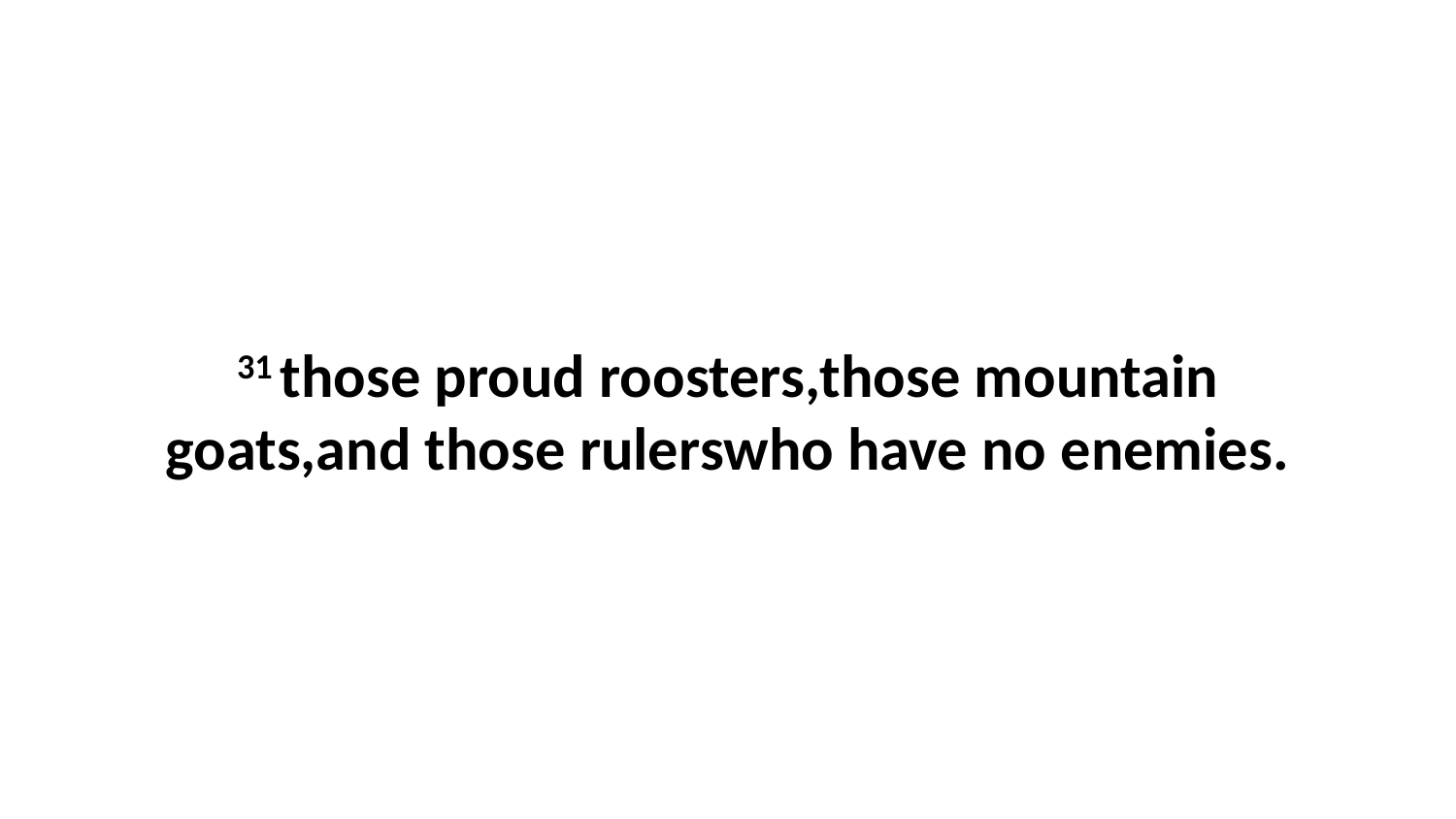

31 those proud roosters,those mountain goats,and those rulerswho have no enemies.